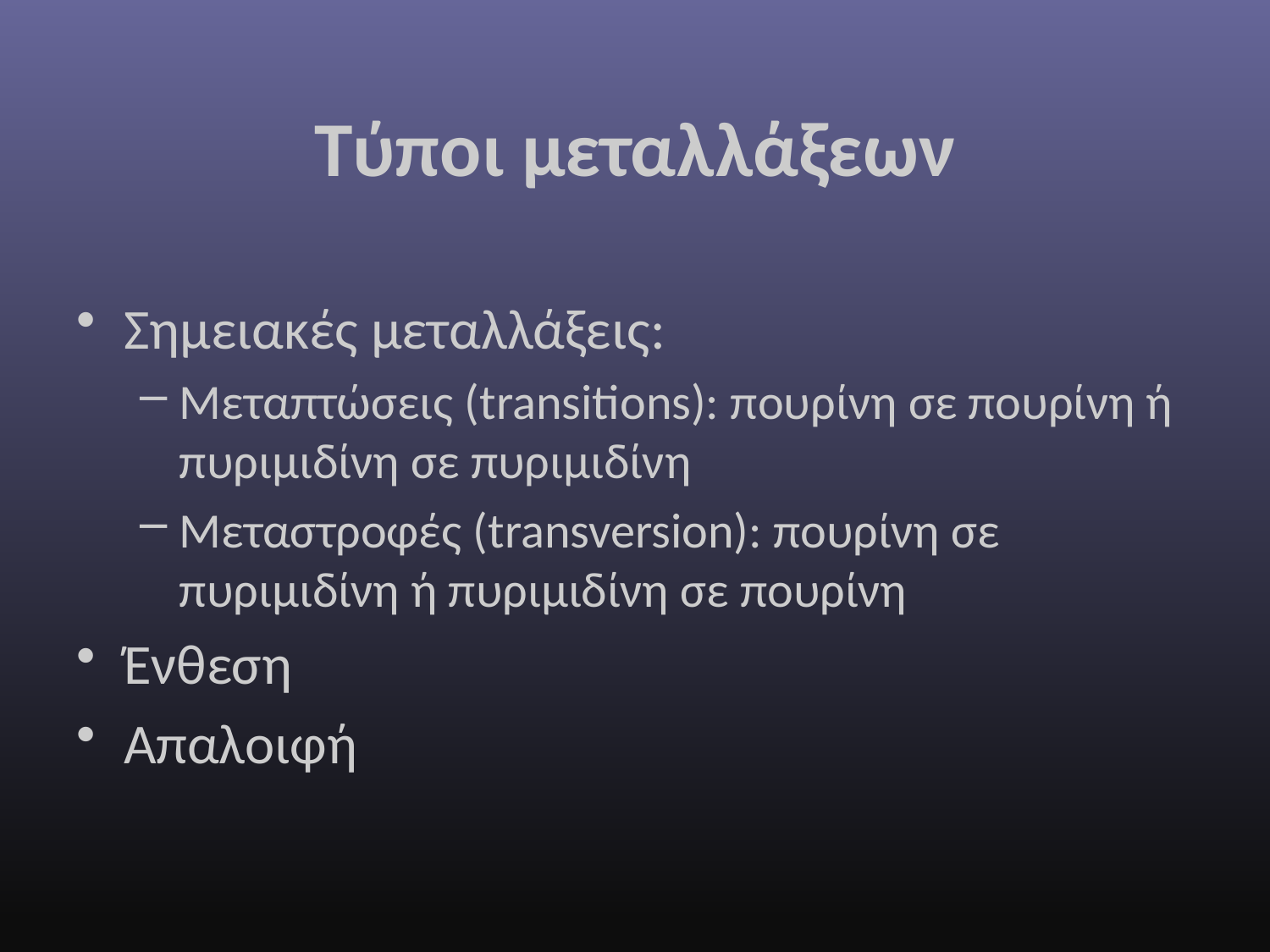

# Τύποι μεταλλάξεων
Σημειακές μεταλλάξεις:
Μεταπτώσεις (transitions): πουρίνη σε πουρίνη ή πυριμιδίνη σε πυριμιδίνη
Μεταστροφές (transversion): πουρίνη σε πυριμιδίνη ή πυριμιδίνη σε πουρίνη
Ένθεση
Απαλοιφή